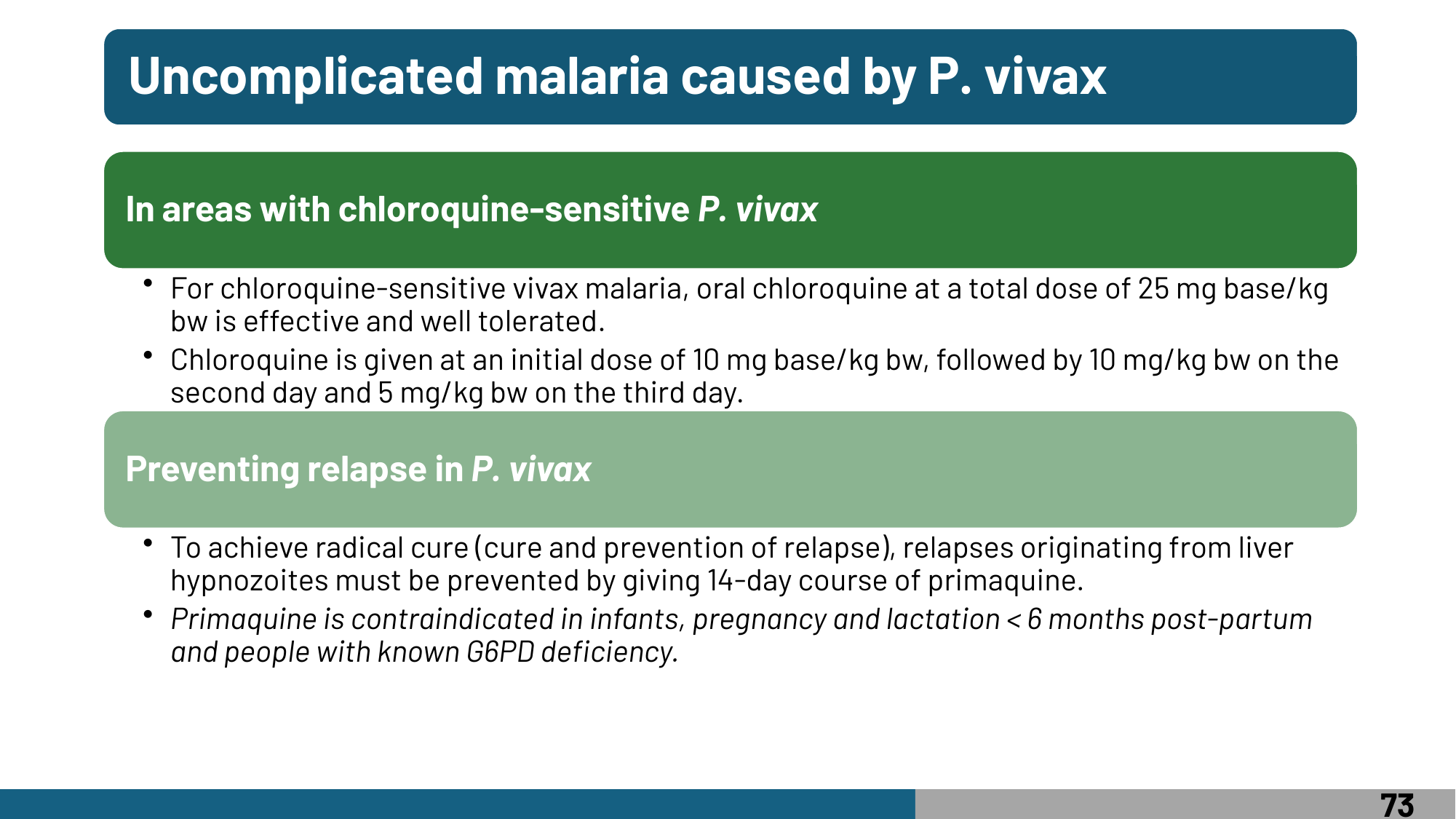

Uncomplicated malaria caused by P. vivax
In areas with chloroquine-sensitive P. vivax
For chloroquine-sensitive vivax malaria, oral chloroquine at a total dose of 25 mg base/kg bw is effective and well tolerated.
Chloroquine is given at an initial dose of 10 mg base/kg bw, followed by 10 mg/kg bw on the second day and 5 mg/kg bw on the third day.
Preventing relapse in P. vivax
To achieve radical cure (cure and prevention of relapse), relapses originating from liver hypnozoites must be prevented by giving 14-day course of primaquine.
Primaquine is contraindicated in infants, pregnancy and lactation < 6 months post-partum and people with known G6PD deficiency.
73